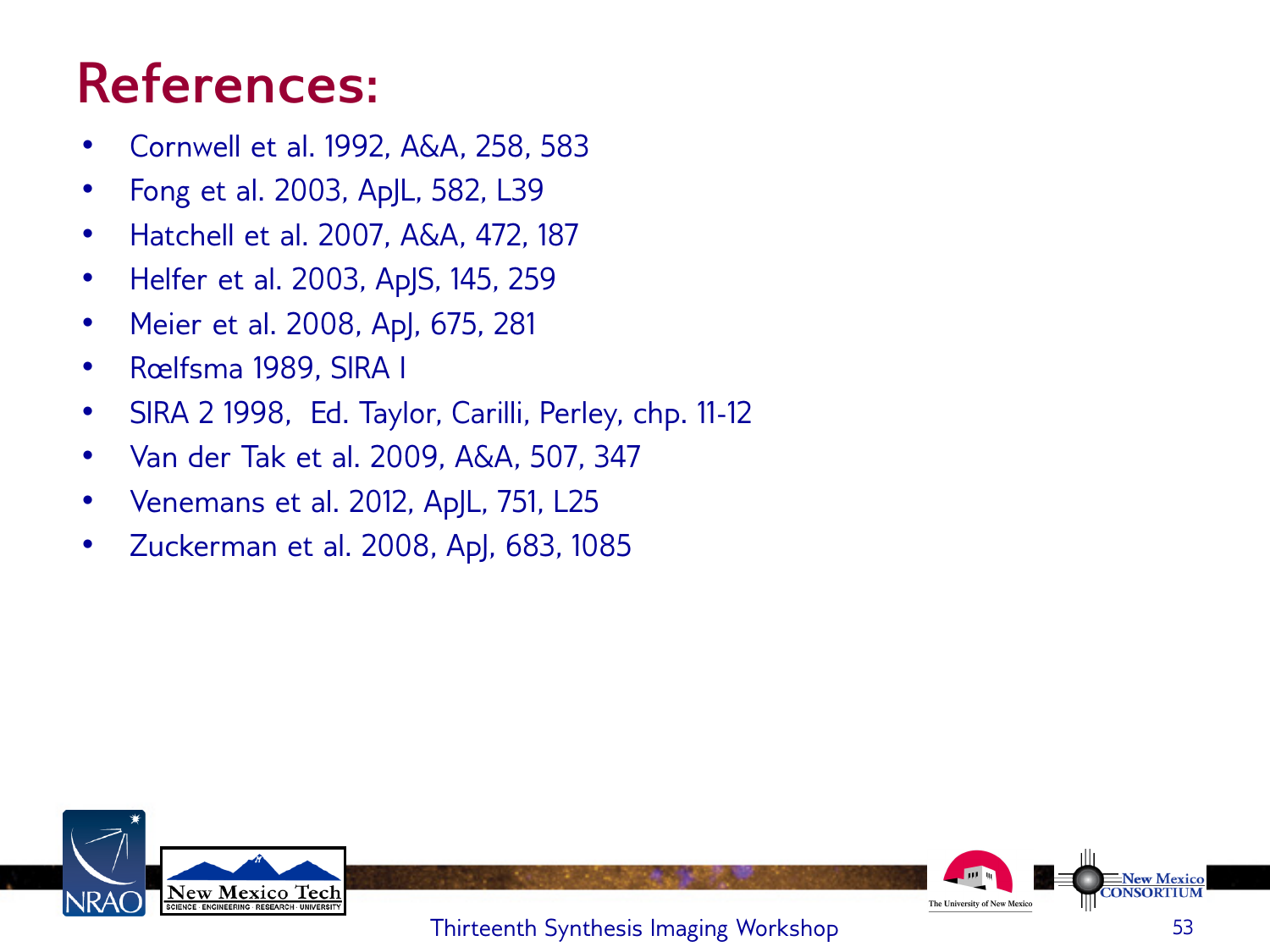

# References:
Cornwell et al. 1992, A&A, 258, 583
Fong et al. 2003, ApJL, 582, L39
Hatchell et al. 2007, A&A, 472, 187
Helfer et al. 2003, ApJS, 145, 259
Meier et al. 2008, ApJ, 675, 281
Roelfsma 1989, SIRA I
SIRA 2 1998,  Ed. Taylor, Carilli, Perley, chp. 11-12
Van der Tak et al. 2009, A&A, 507, 347
Venemans et al. 2012, ApJL, 751, L25
Zuckerman et al. 2008, ApJ, 683, 1085
Thirteenth Synthesis Imaging Workshop
53